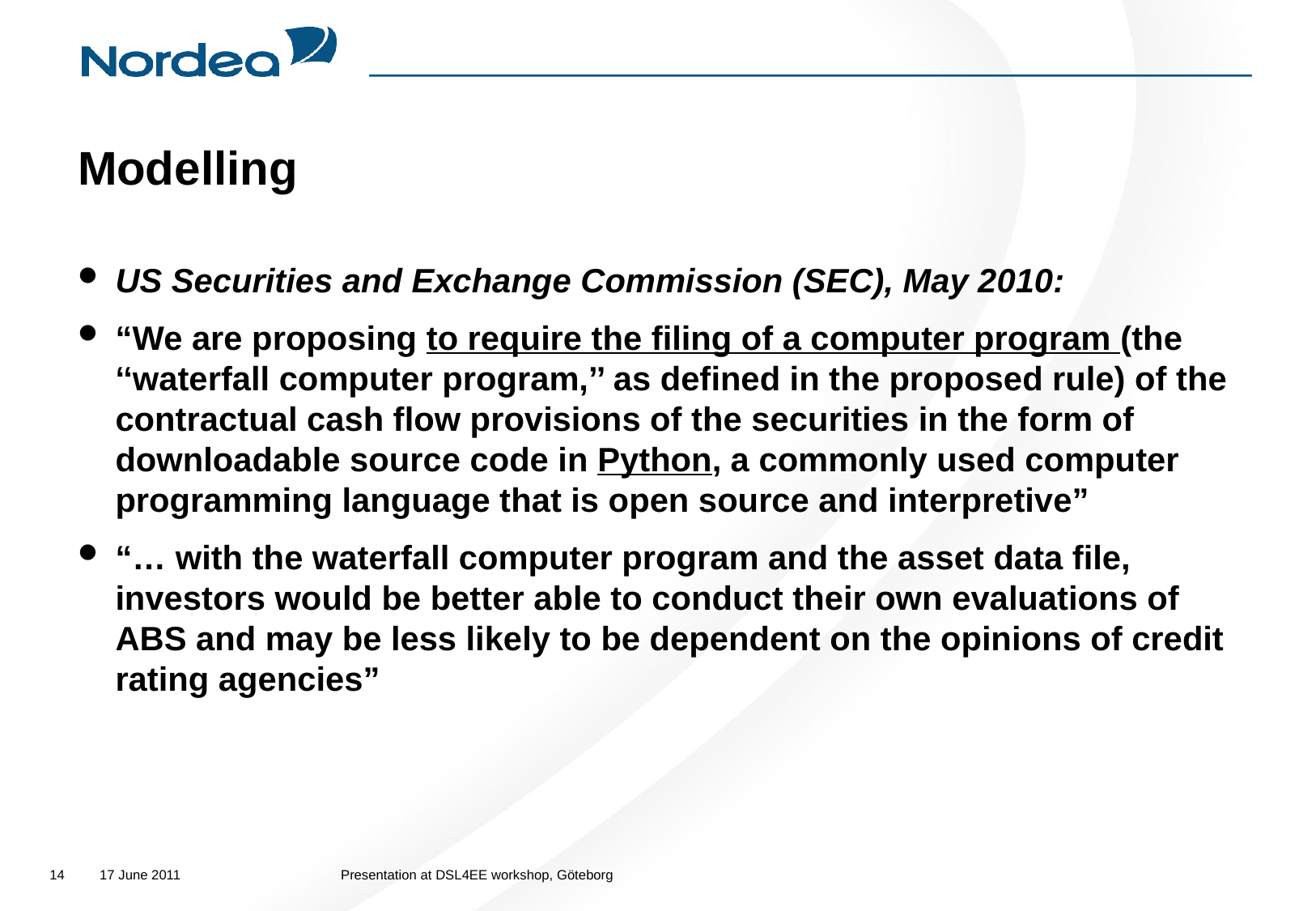

# Modelling
US Securities and Exchange Commission (SEC), May 2010:
“We are proposing to require the filing of a computer program (the ‘‘waterfall computer program,’’ as defined in the proposed rule) of the contractual cash flow provisions of the securities in the form of downloadable source code in Python, a commonly used computer programming language that is open source and interpretive”
“… with the waterfall computer program and the asset data file, investors would be better able to conduct their own evaluations of ABS and may be less likely to be dependent on the opinions of credit rating agencies”
14
17 June 2011
Presentation at DSL4EE workshop, Göteborg